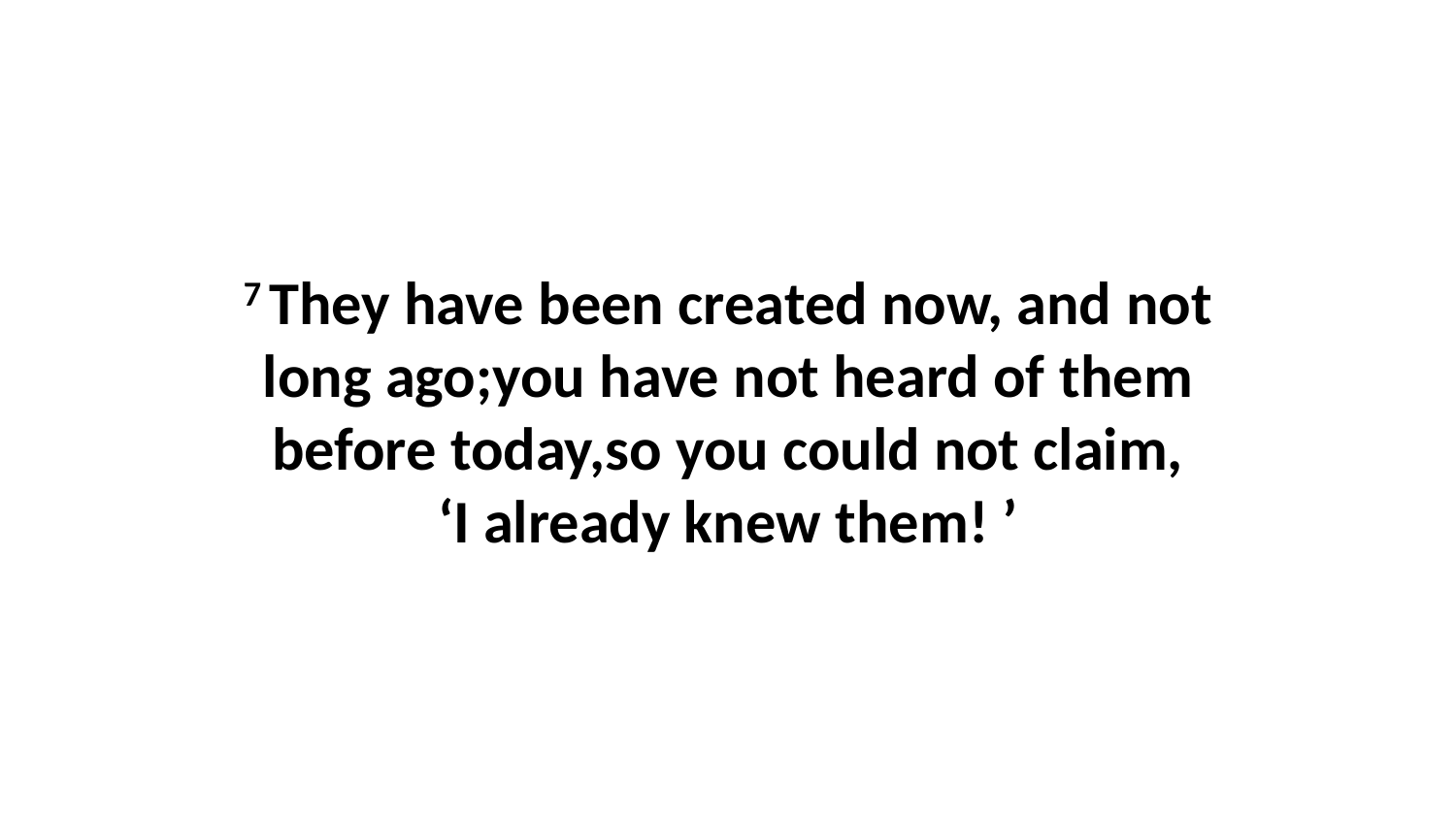

7 They have been created now, and not long ago;you have not heard of them before today,so you could not claim, ‘I already knew them! ’